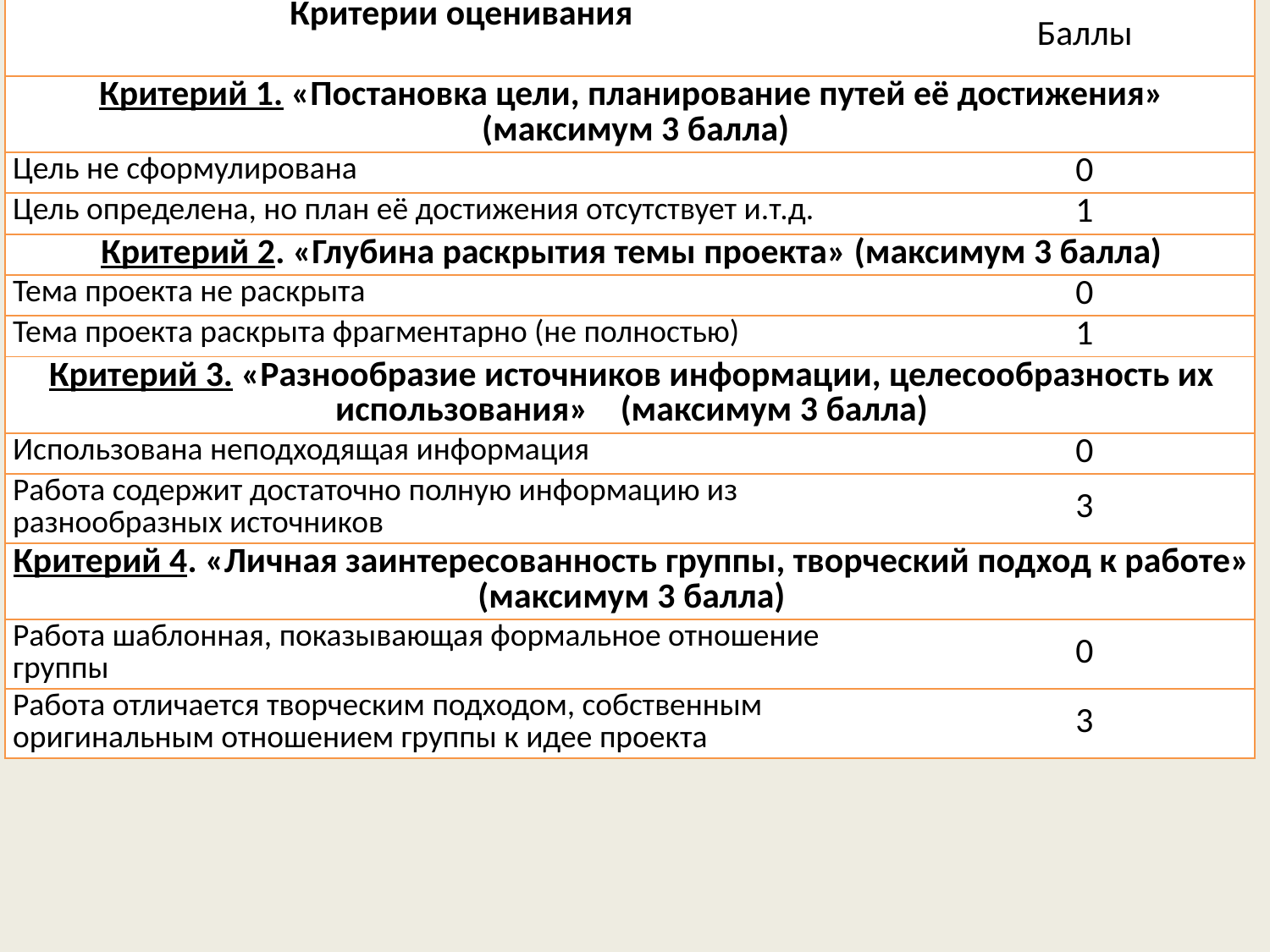

| Критерии оценивания | Баллы |
| --- | --- |
| Критерий 1. «Постановка цели, планирование путей её достижения» (максимум 3 балла) |  |
| Цель не сформулирована | 0 |
| Цель определена, но план её достижения отсутствует и.т.д. | 1 |
| Критерий 2. «Глубина раскрытия темы проекта» (максимум 3 балла) |  |
| Тема проекта не раскрыта | 0 |
| Тема проекта раскрыта фрагментарно (не полностью) | 1 |
| Критерий 3. «Разнообразие источников информации, целесообразность их использования» (максимум 3 балла) |  |
| Использована неподходящая информация | 0 |
| Работа содержит достаточно полную информацию из разнообразных источников | 3 |
| Критерий 4. «Личная заинтересованность группы, творческий подход к работе» (максимум 3 балла) |  |
| Работа шаблонная, показывающая формальное отношение группы | 0 |
| Работа отличается творческим подходом, собственным оригинальным отношением группы к идее проекта | 3 |